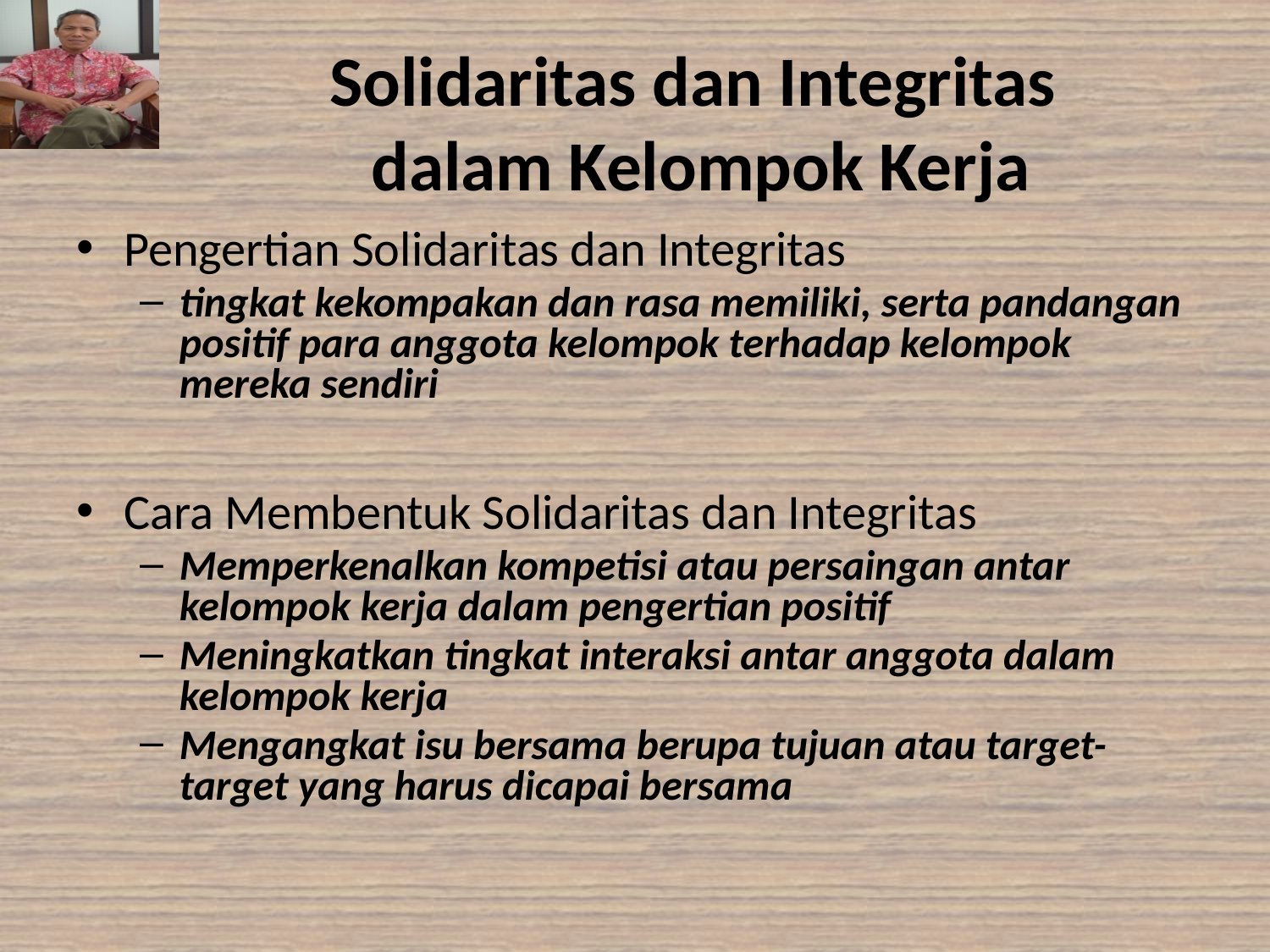

# Solidaritas dan Integritas dalam Kelompok Kerja
Pengertian Solidaritas dan Integritas
tingkat kekompakan dan rasa memiliki, serta pandangan positif para anggota kelompok terhadap kelompok mereka sendiri

Cara Membentuk Solidaritas dan Integritas
Memperkenalkan kompetisi atau persaingan antar kelompok kerja dalam pengertian positif
Meningkatkan tingkat interaksi antar anggota dalam kelompok kerja
Mengangkat isu bersama berupa tujuan atau target-target yang harus dicapai bersama